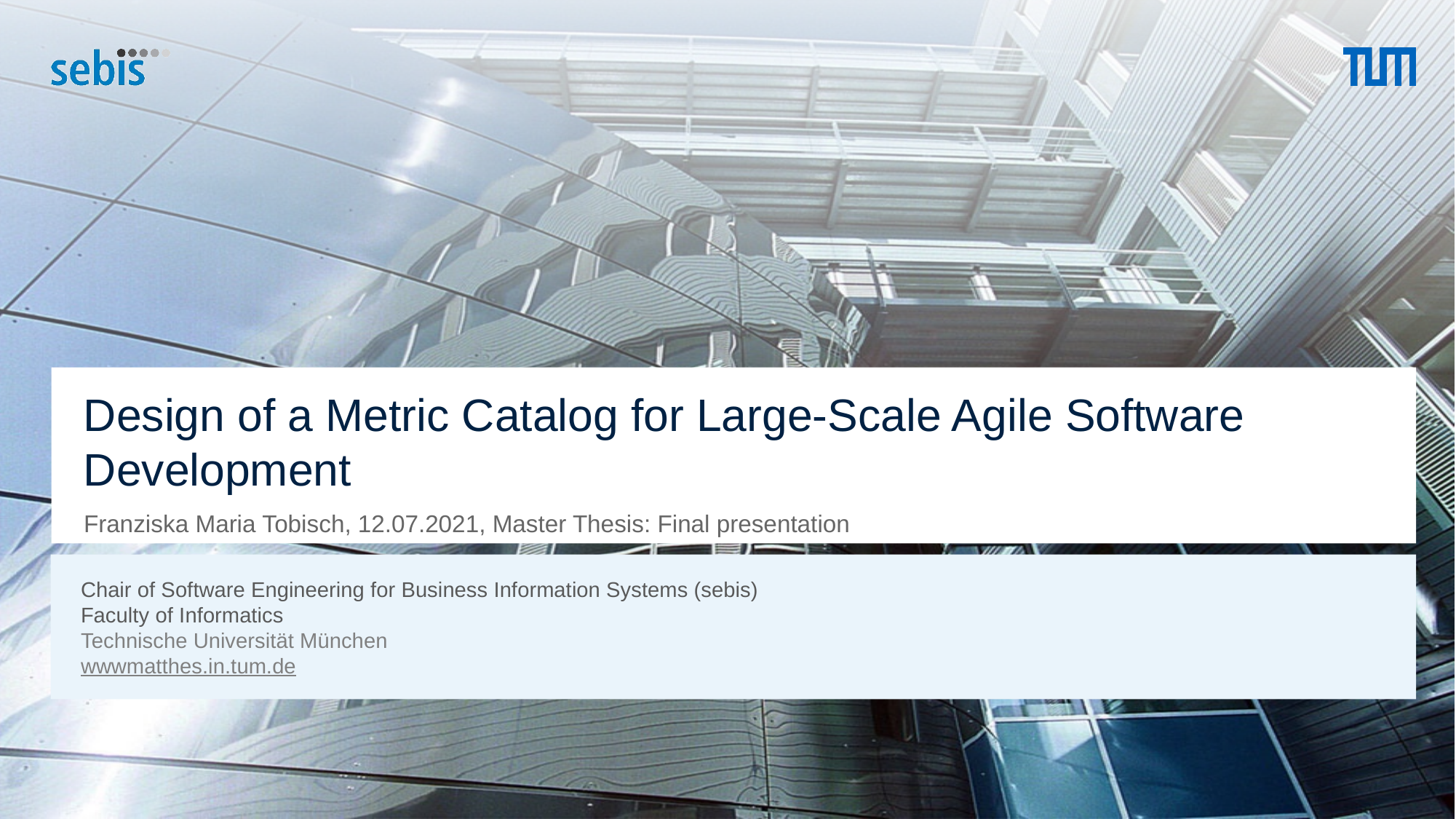

# Design of a Metric Catalog for Large-Scale Agile Software Development
Franziska Maria Tobisch, 12.07.2021, Master Thesis: Final presentation